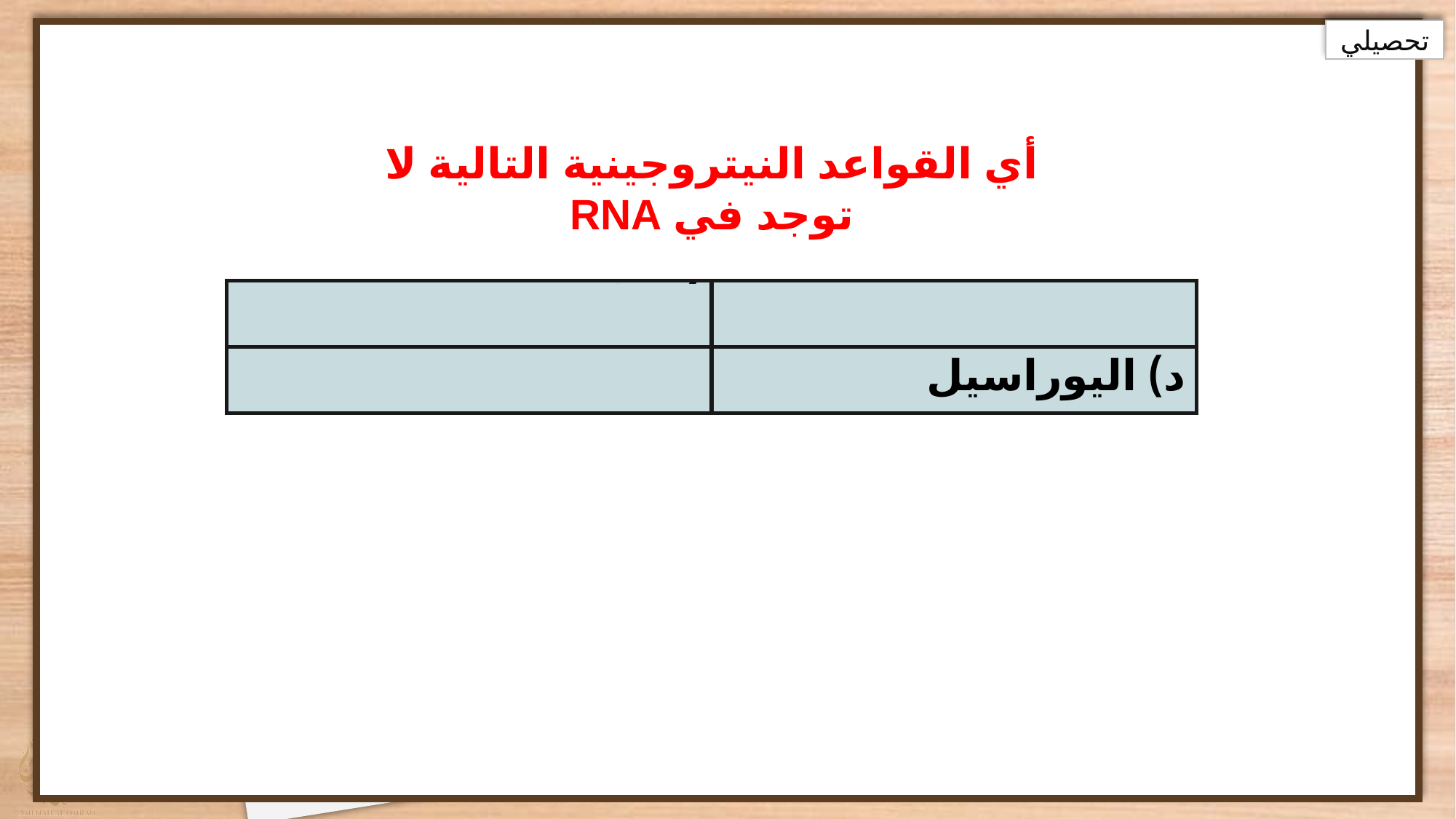

تحصيلي

أي القواعد النيتروجينية التالية لا توجد في RNA
| أ) الأدينين | ج) الجوانين |
| --- | --- |
| ب) الثايمين | د) اليوراسيل |